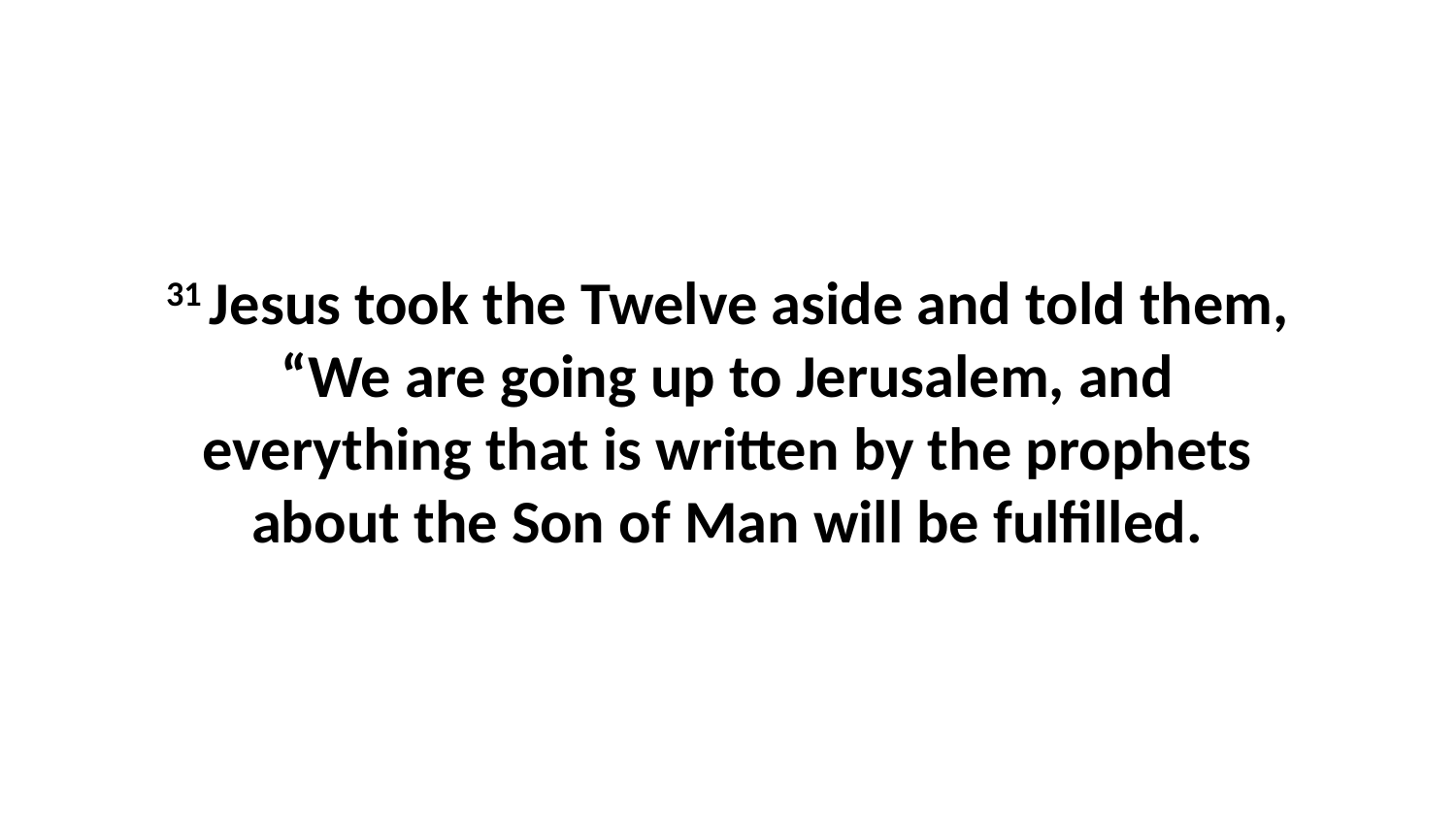

31 Jesus took the Twelve aside and told them, “We are going up to Jerusalem, and everything that is written by the prophets about the Son of Man will be fulfilled.